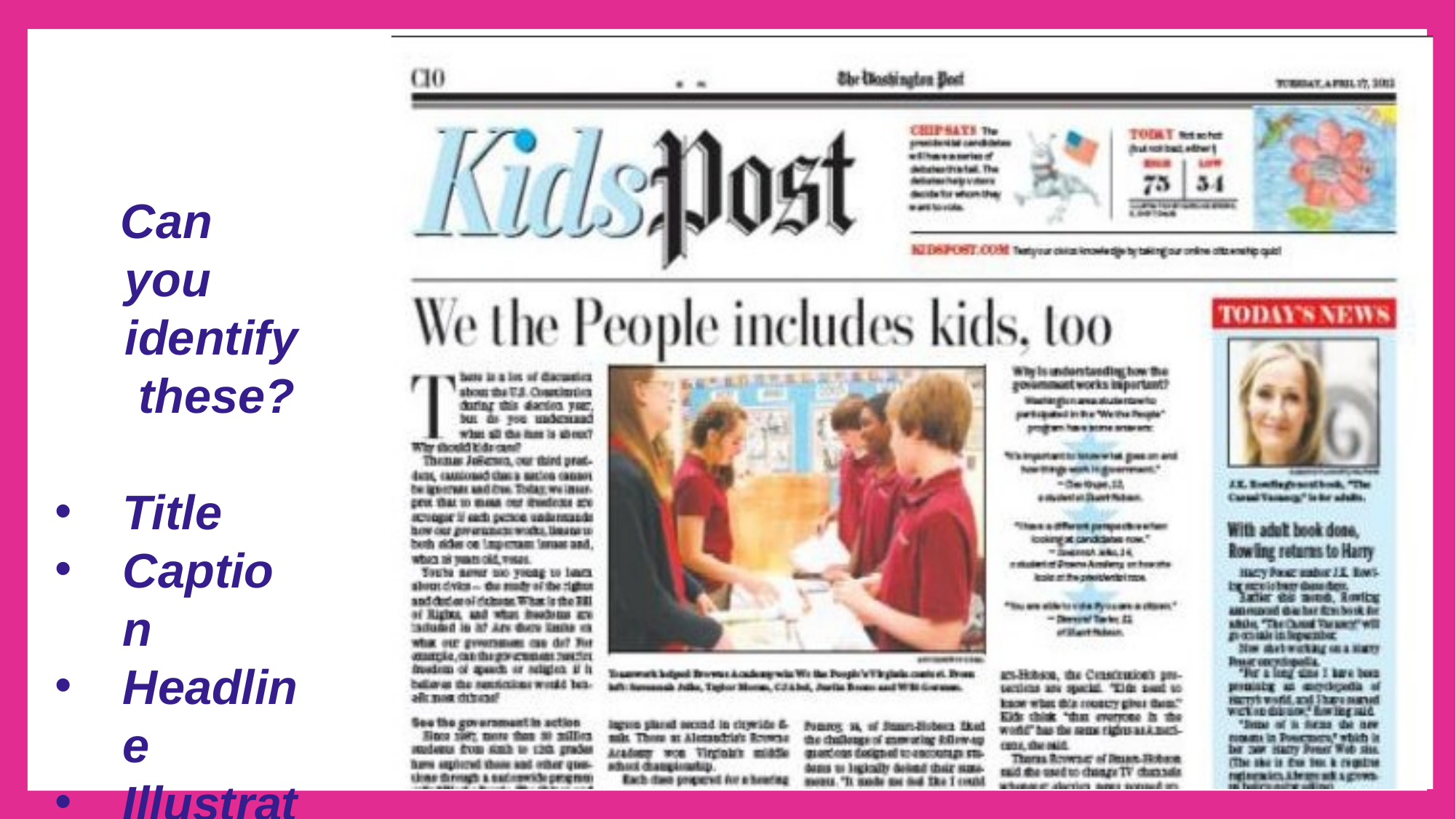

Can you  identify  these?
Title
Caption
Headline
Illustration